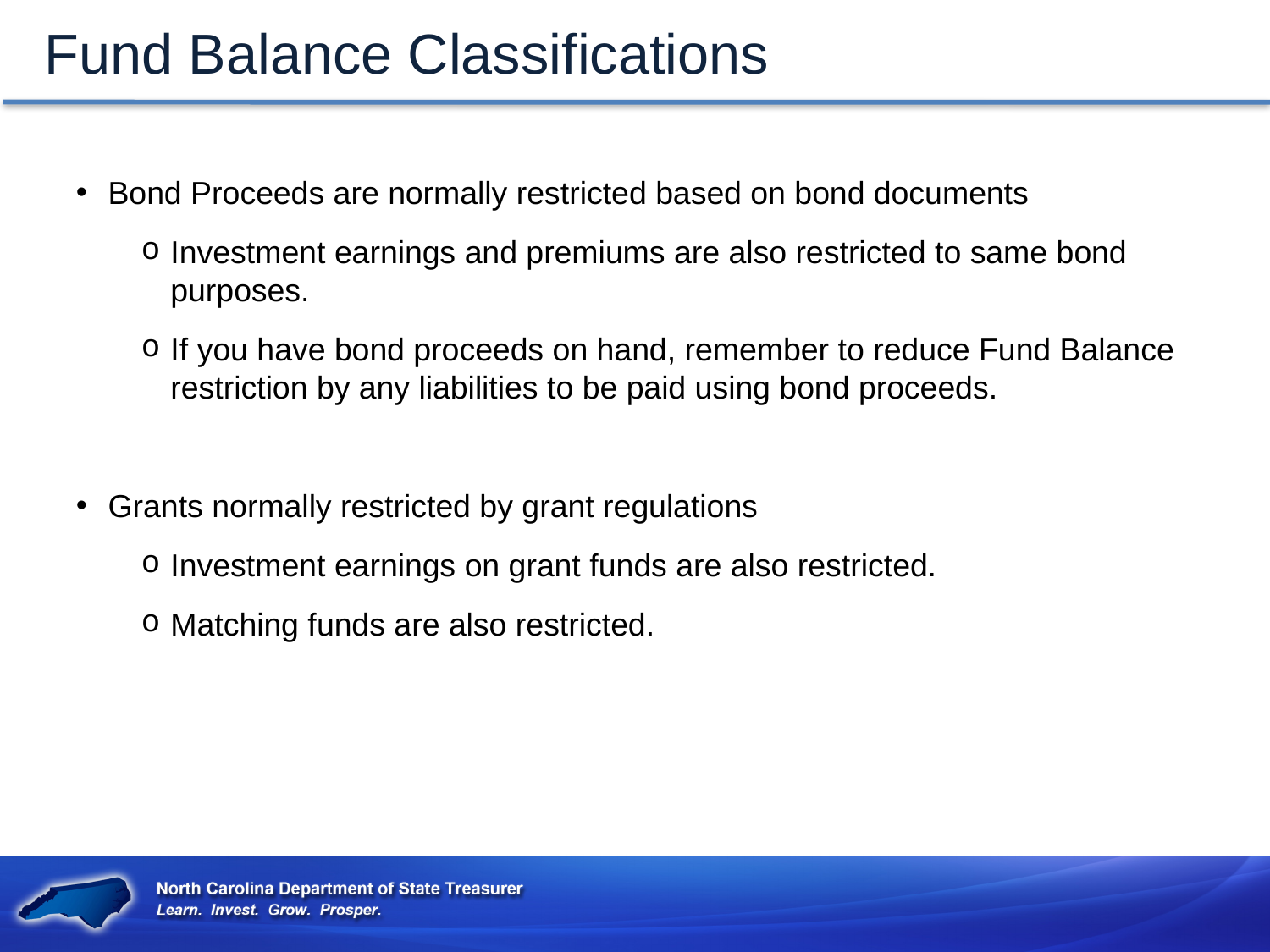

Fund Balance Classifications
Bond Proceeds are normally restricted based on bond documents
Investment earnings and premiums are also restricted to same bond purposes.
If you have bond proceeds on hand, remember to reduce Fund Balance restriction by any liabilities to be paid using bond proceeds.

Grants normally restricted by grant regulations
Investment earnings on grant funds are also restricted.
Matching funds are also restricted.